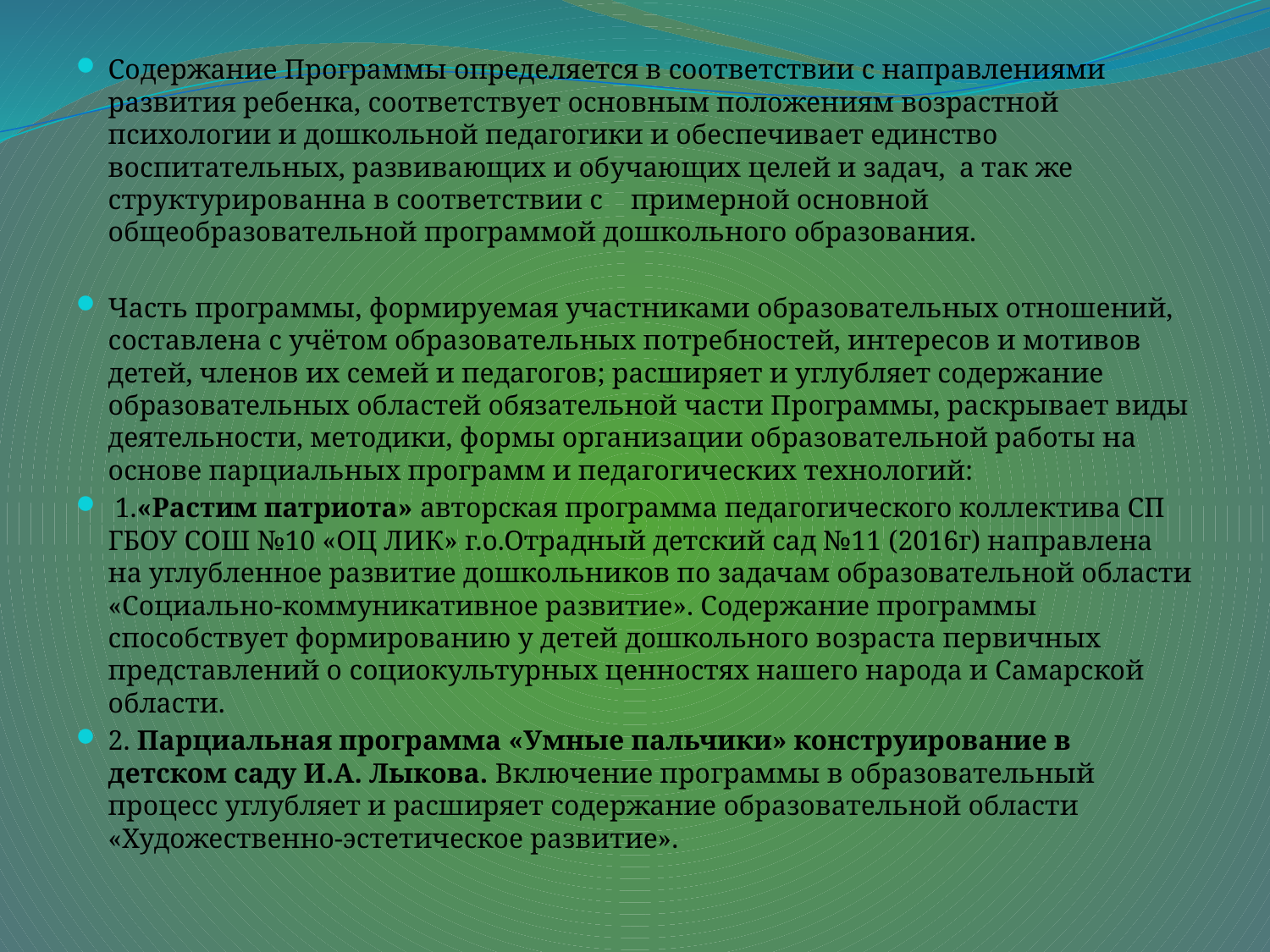

Содержание Программы определяется в соответствии с направлениями развития ребенка, соответствует основным положениям возрастной психологии и дошкольной педагогики и обеспечивает единство воспитательных, развивающих и обучающих целей и задач,  а так же структурированна в соответствии с    примерной основной общеобразовательной программой дошкольного образования.

Часть программы, формируемая участниками образовательных отношений, составлена с учётом образовательных потребностей, интересов и мотивов детей, членов их семей и педагогов; расширяет и углубляет содержание образовательных областей обязательной части Программы, раскрывает виды деятельности, методики, формы организации образовательной работы на основе парциальных программ и педагогических технологий:
 1.«Растим патриота» авторская программа педагогического коллектива СП ГБОУ СОШ №10 «ОЦ ЛИК» г.о.Отрадный детский сад №11 (2016г) направлена на углубленное развитие дошкольников по задачам образовательной области «Социально-коммуникативное развитие». Содержание программы способствует формированию у детей дошкольного возраста первичных представлений о социокультурных ценностях нашего народа и Самарской области.
2. Парциальная программа «Умные пальчики» конструирование в детском саду И.А. Лыкова. Включение программы в образовательный процесс углубляет и расширяет содержание образовательной области «Художественно-эстетическое развитие».